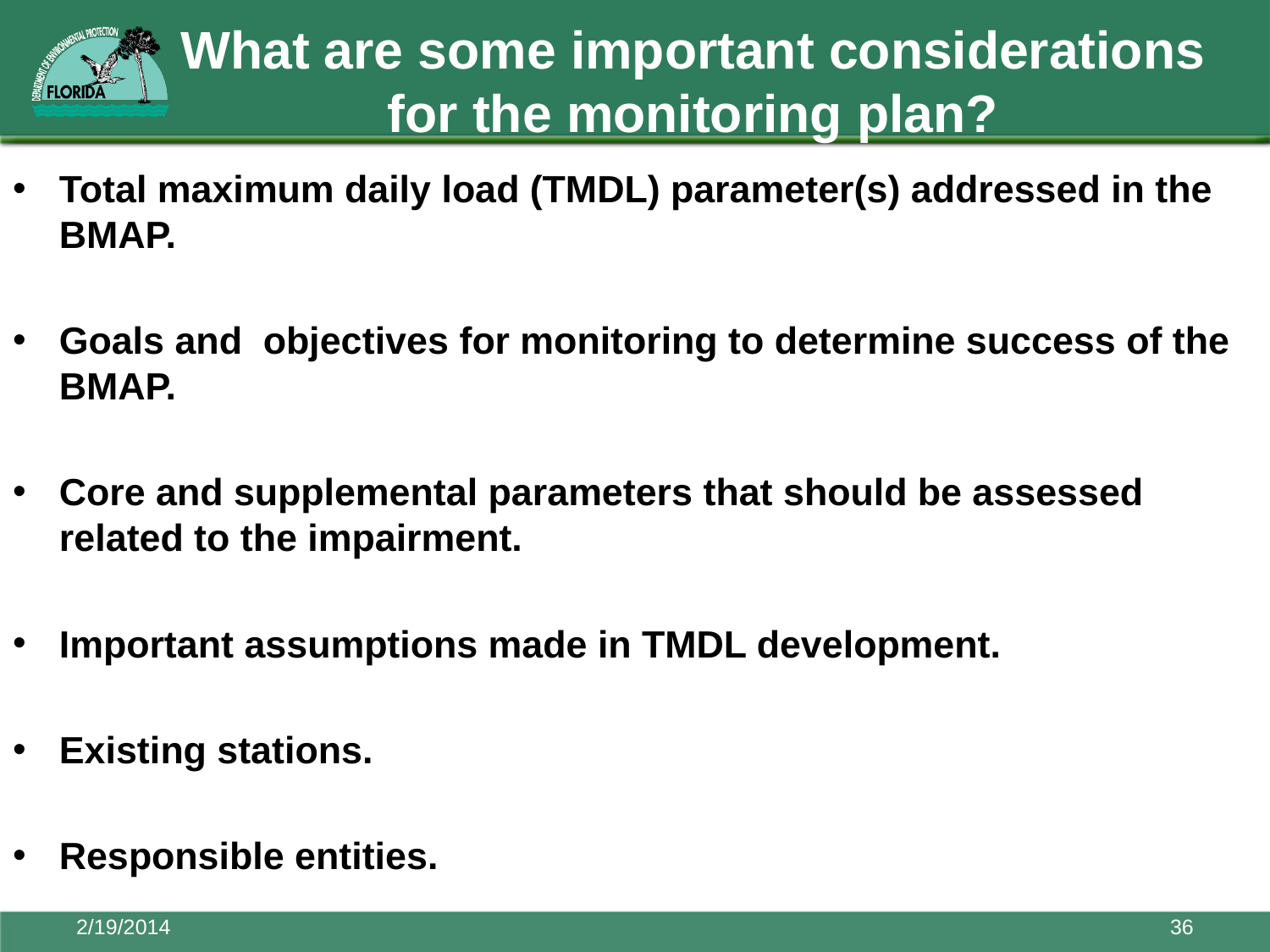

# What are some important considerations for the monitoring plan?
Total maximum daily load (TMDL) parameter(s) addressed in the BMAP.

Goals and  objectives for monitoring to determine success of the BMAP.

Core and supplemental parameters that should be assessed related to the impairment.

Important assumptions made in TMDL development.

Existing stations.

Responsible entities.
2/19/2014
36